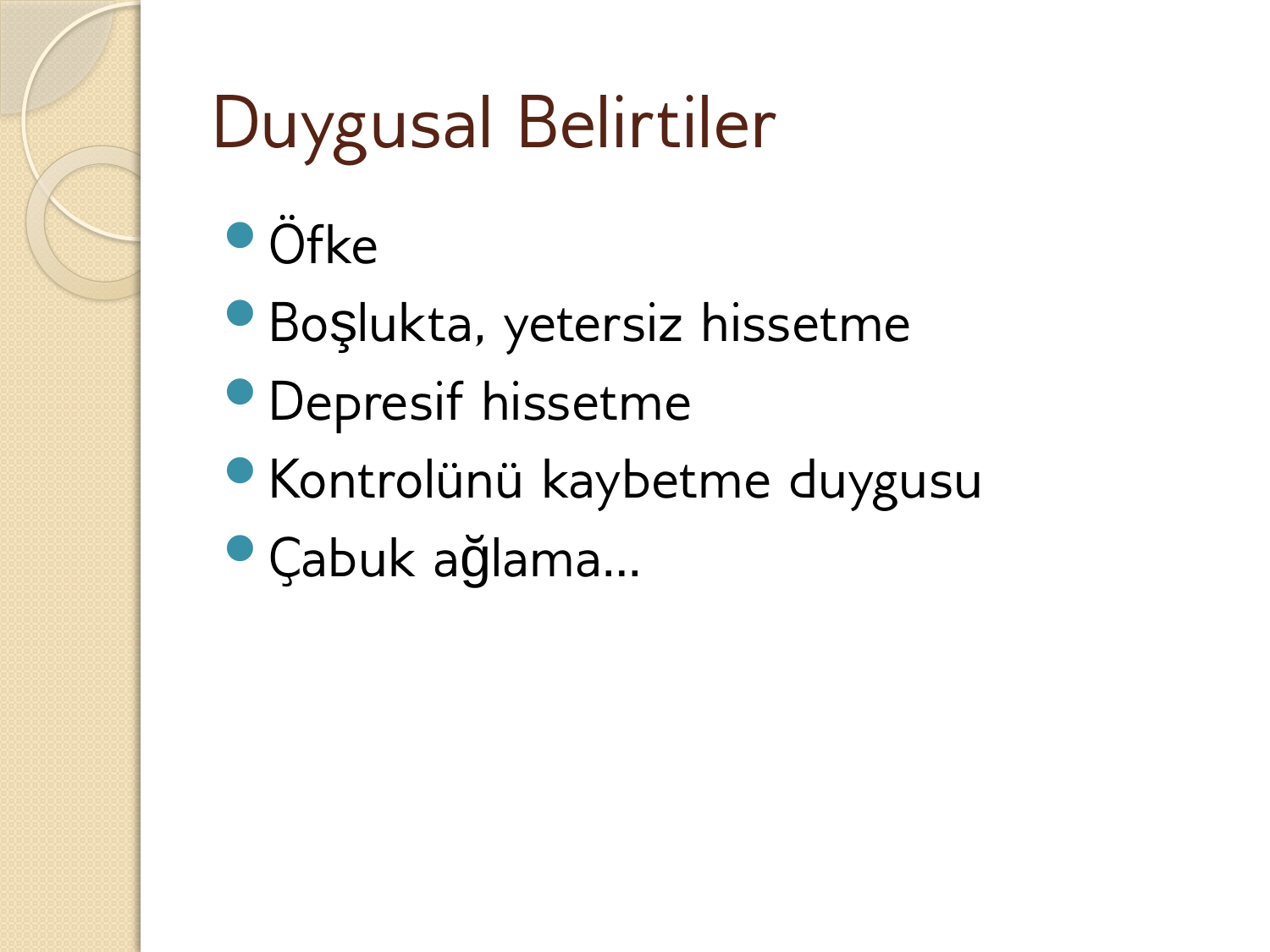

# Duygusal Belirtiler
Öfke
Boşlukta, yetersiz hissetme
Depresif hissetme
Kontrolünü kaybetme duygusu
Çabuk ağlama…